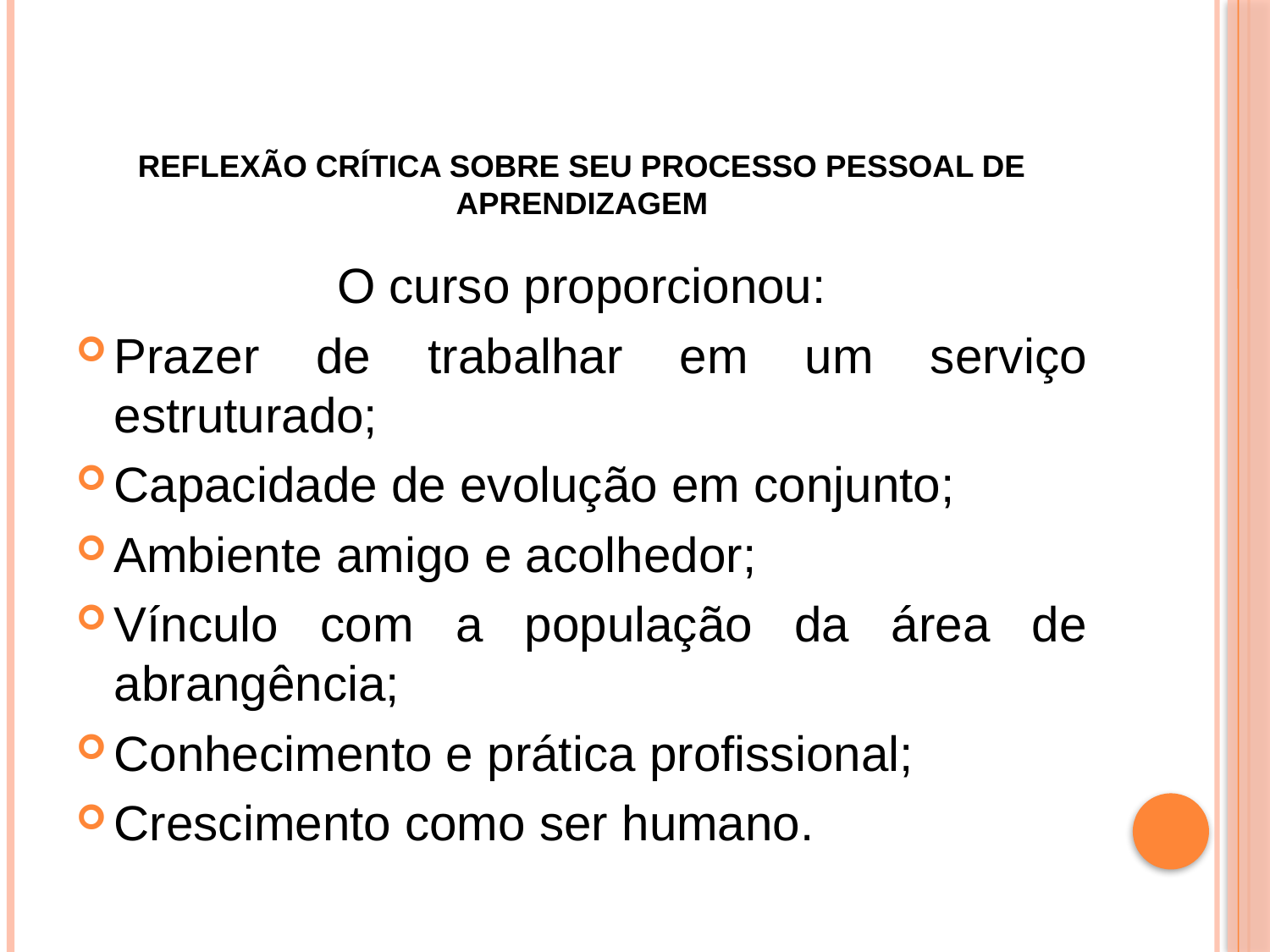

# Reflexão crítica sobre seu processo pessoal de aprendizagem
O curso proporcionou:
Prazer de trabalhar em um serviço estruturado;
Capacidade de evolução em conjunto;
Ambiente amigo e acolhedor;
Vínculo com a população da área de abrangência;
Conhecimento e prática profissional;
Crescimento como ser humano.